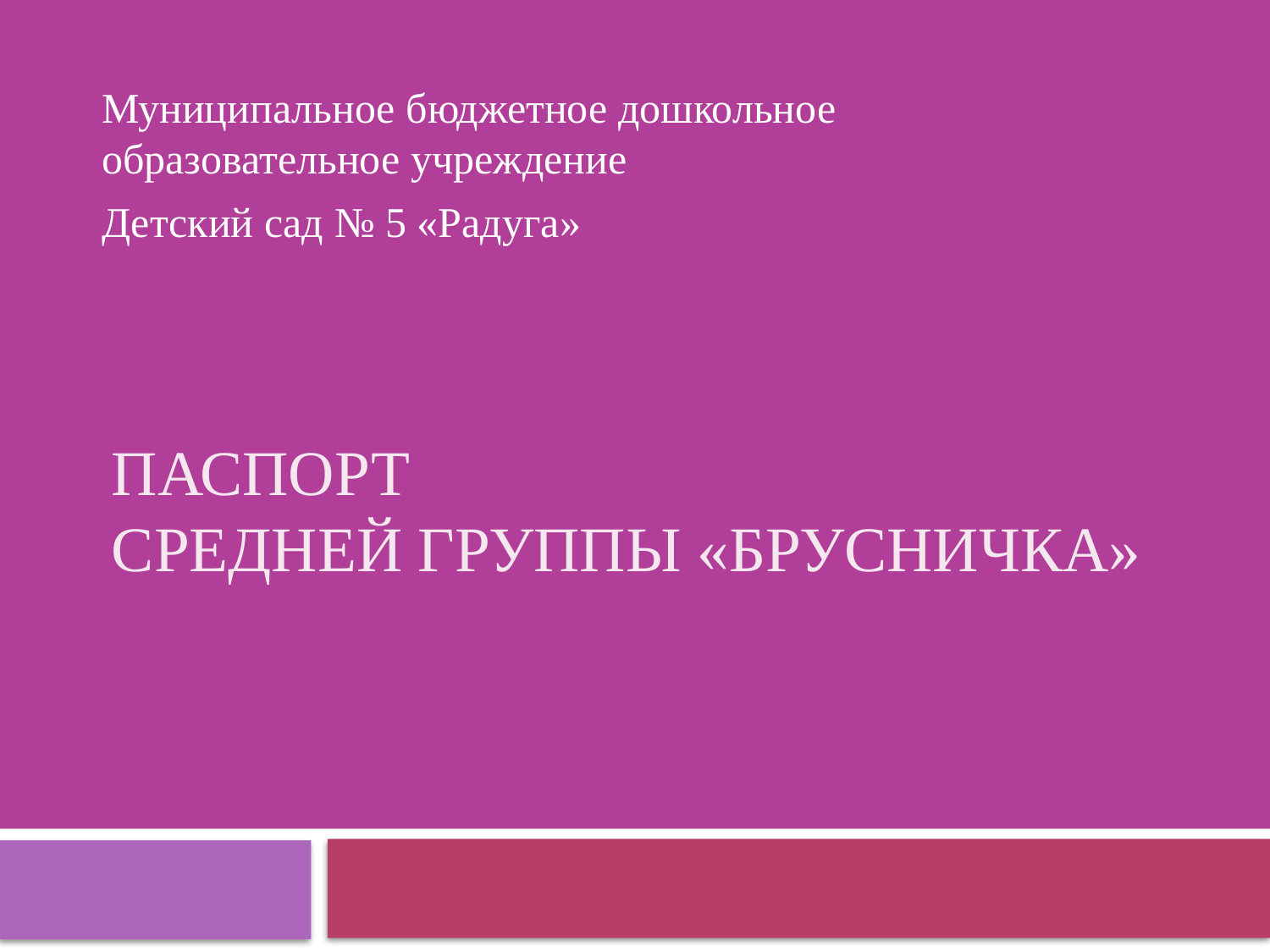

Муниципальное бюджетное дошкольное образовательное учреждение
Детский сад № 5 «Радуга»
# Паспорт Средней группы «Брусничка»